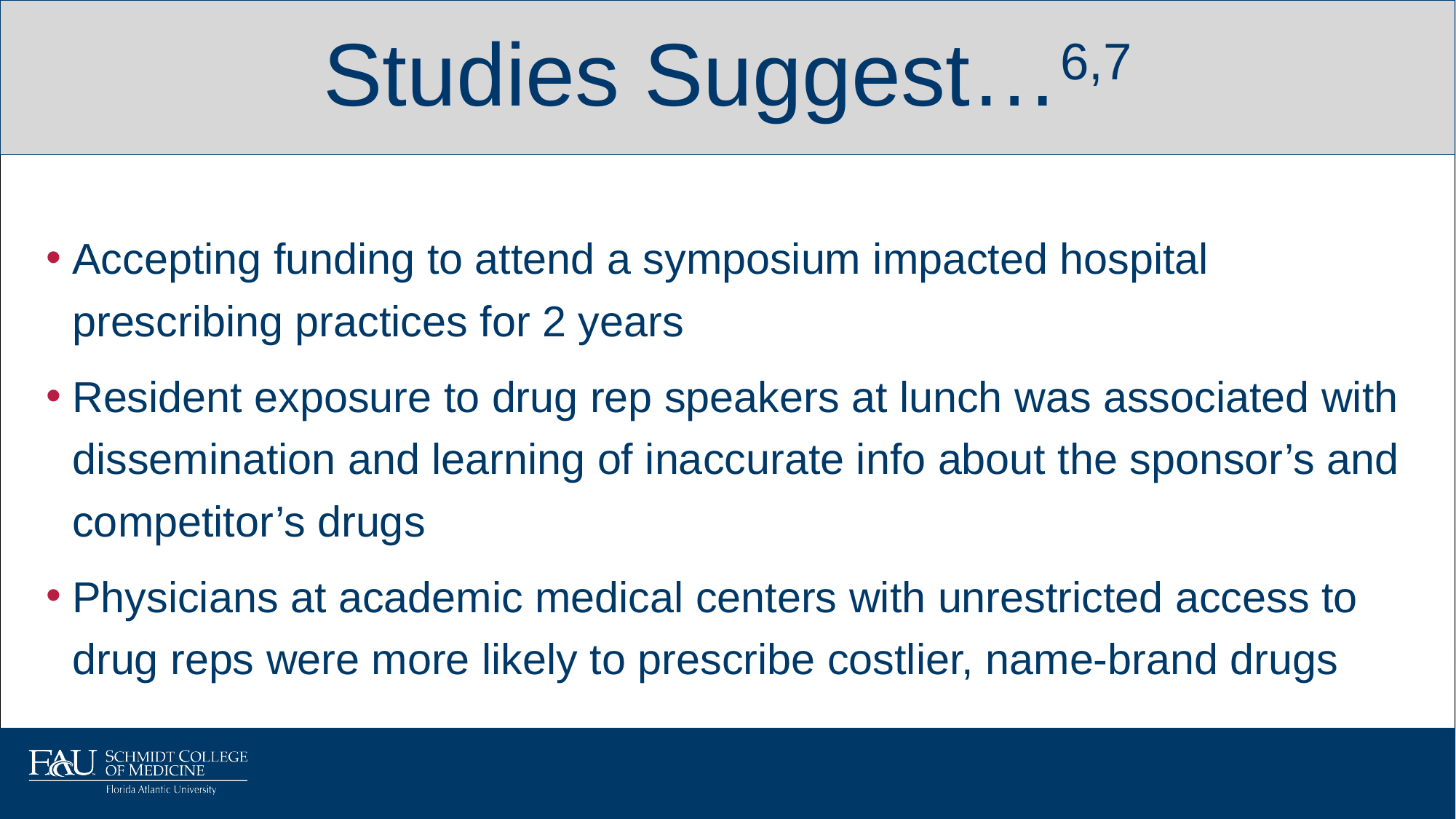

# Studies Suggest…6,7
Accepting funding to attend a symposium impacted hospital prescribing practices for 2 years
Resident exposure to drug rep speakers at lunch was associated with dissemination and learning of inaccurate info about the sponsor’s and competitor’s drugs
Physicians at academic medical centers with unrestricted access to drug reps were more likely to prescribe costlier, name-brand drugs